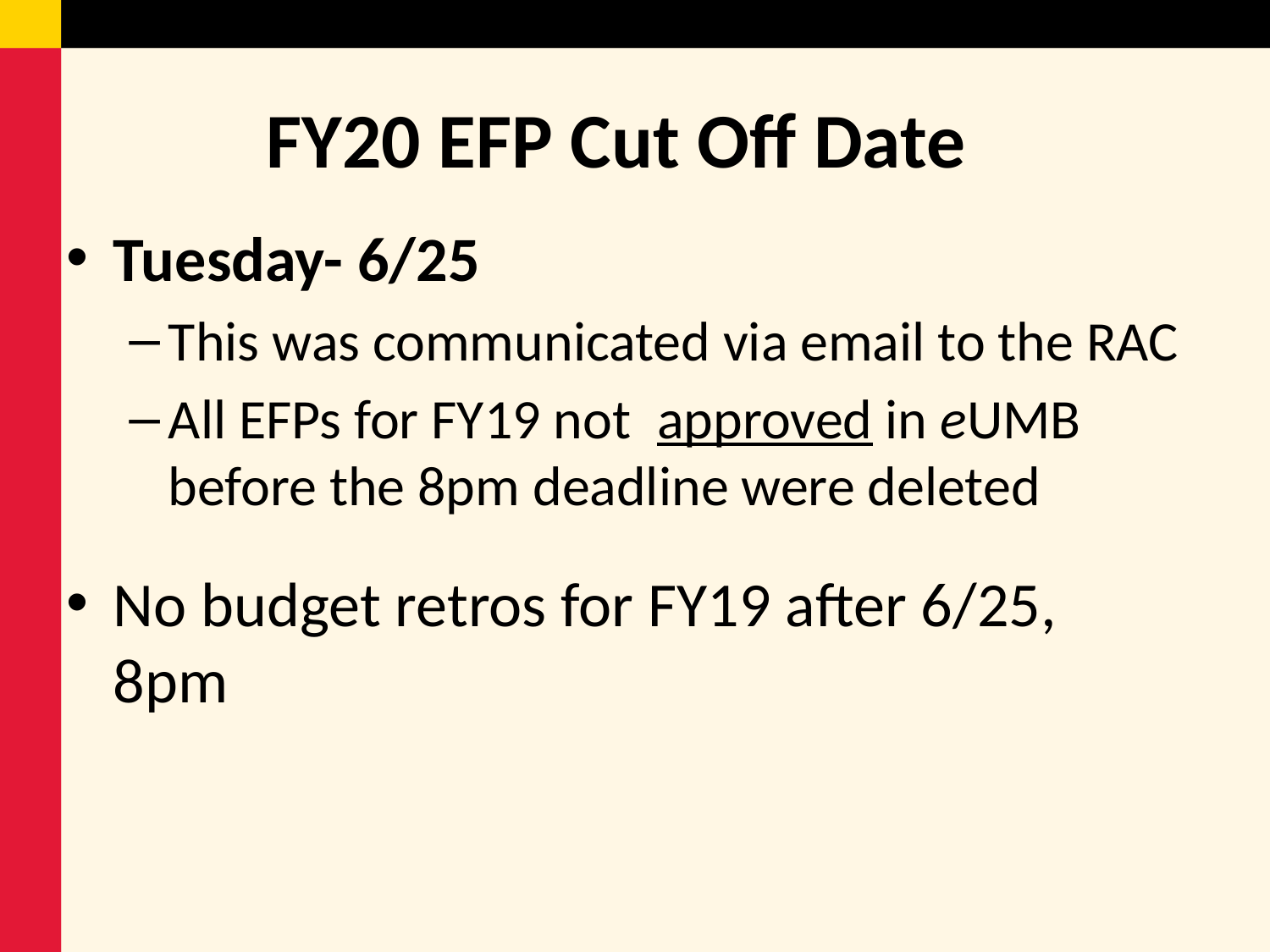

# FY20 EFP Cut Off Date
Tuesday- 6/25
This was communicated via email to the RAC
All EFPs for FY19 not  approved in eUMB before the 8pm deadline were deleted
No budget retros for FY19 after 6/25, 8pm